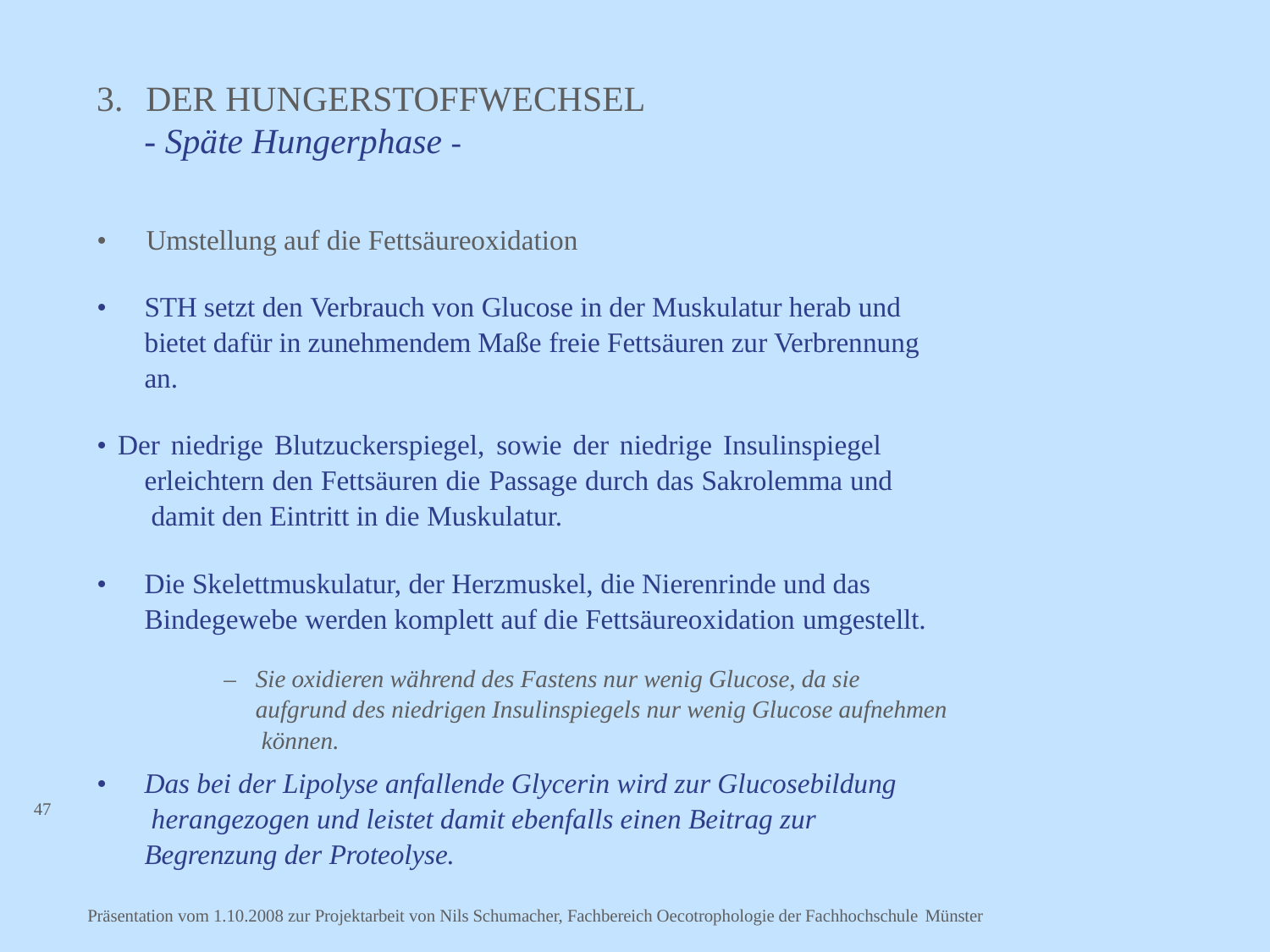

# 3.	DER HUNGERSTOFFWECHSEL
- Späte Hungerphase -
•	Umstellung auf die Fettsäureoxidation

•	STH setzt den Verbrauch von Glucose in der Muskulatur herab und  bietet dafür in zunehmendem Maße freie Fettsäuren zur Verbrennung  an.

• Der niedrige Blutzuckerspiegel, sowie der niedrige Insulinspiegel  erleichtern den Fettsäuren die Passage durch das Sakrolemma und  damit den Eintritt in die Muskulatur.

•	Die Skelettmuskulatur, der Herzmuskel, die Nierenrinde und das  Bindegewebe werden komplett auf die Fettsäureoxidation umgestellt.
–	Sie oxidieren während des Fastens nur wenig Glucose, da sie  aufgrund des niedrigen Insulinspiegels nur wenig Glucose aufnehmen  können.
•	Das bei der Lipolyse anfallende Glycerin wird zur Glucosebildung  herangezogen und leistet damit ebenfalls einen Beitrag zur  Begrenzung der Proteolyse.
47
Präsentation vom 1.10.2008 zur Projektarbeit von Nils Schumacher, Fachbereich Oecotrophologie der Fachhochschule Münster